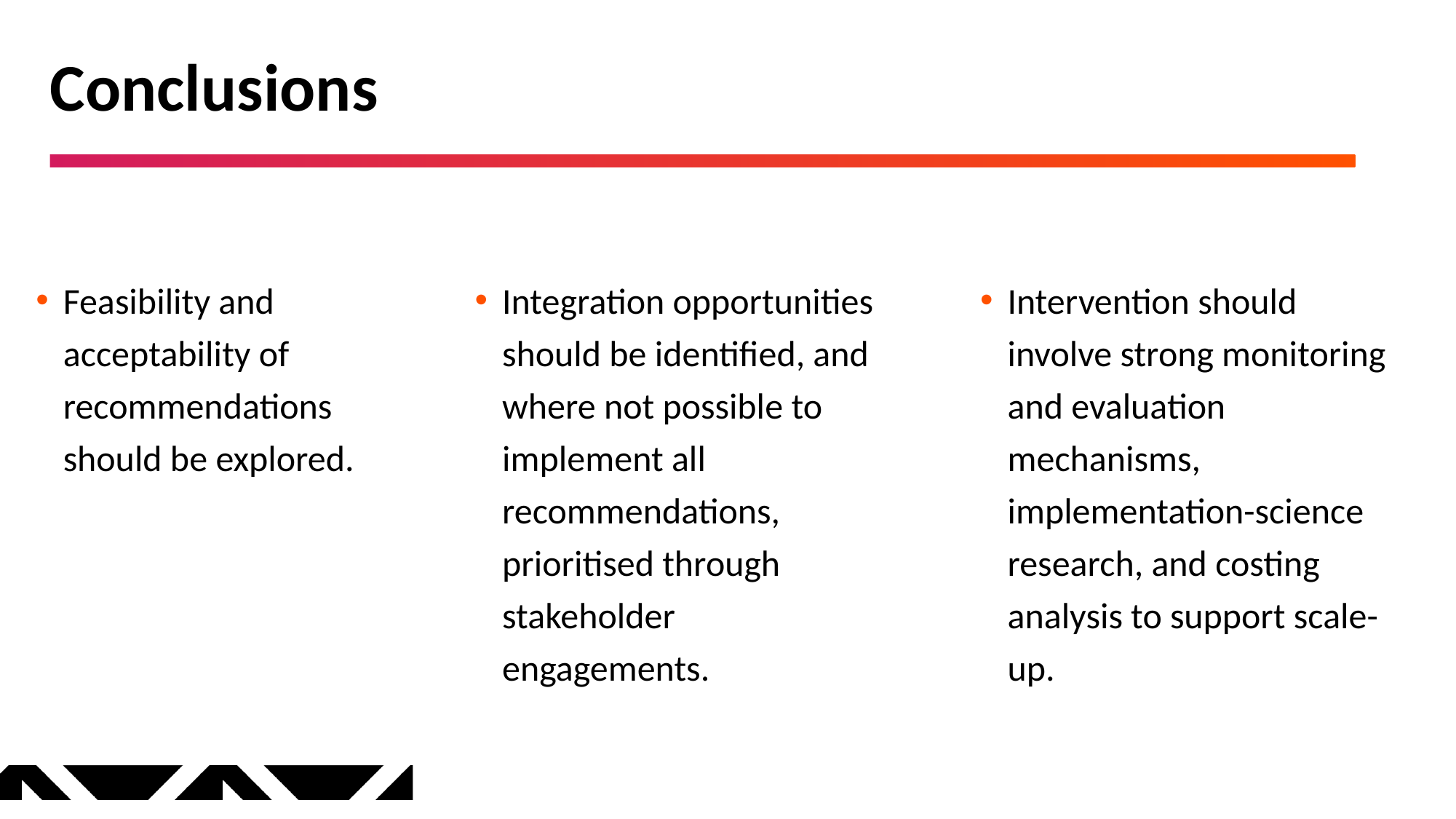

# Conclusions
Feasibility and acceptability of recommendations should be explored.
Integration opportunities should be identified, and where not possible to implement all recommendations, prioritised through stakeholder engagements.
Intervention should involve strong monitoring and evaluation mechanisms, implementation-science research, and costing analysis to support scale-up.